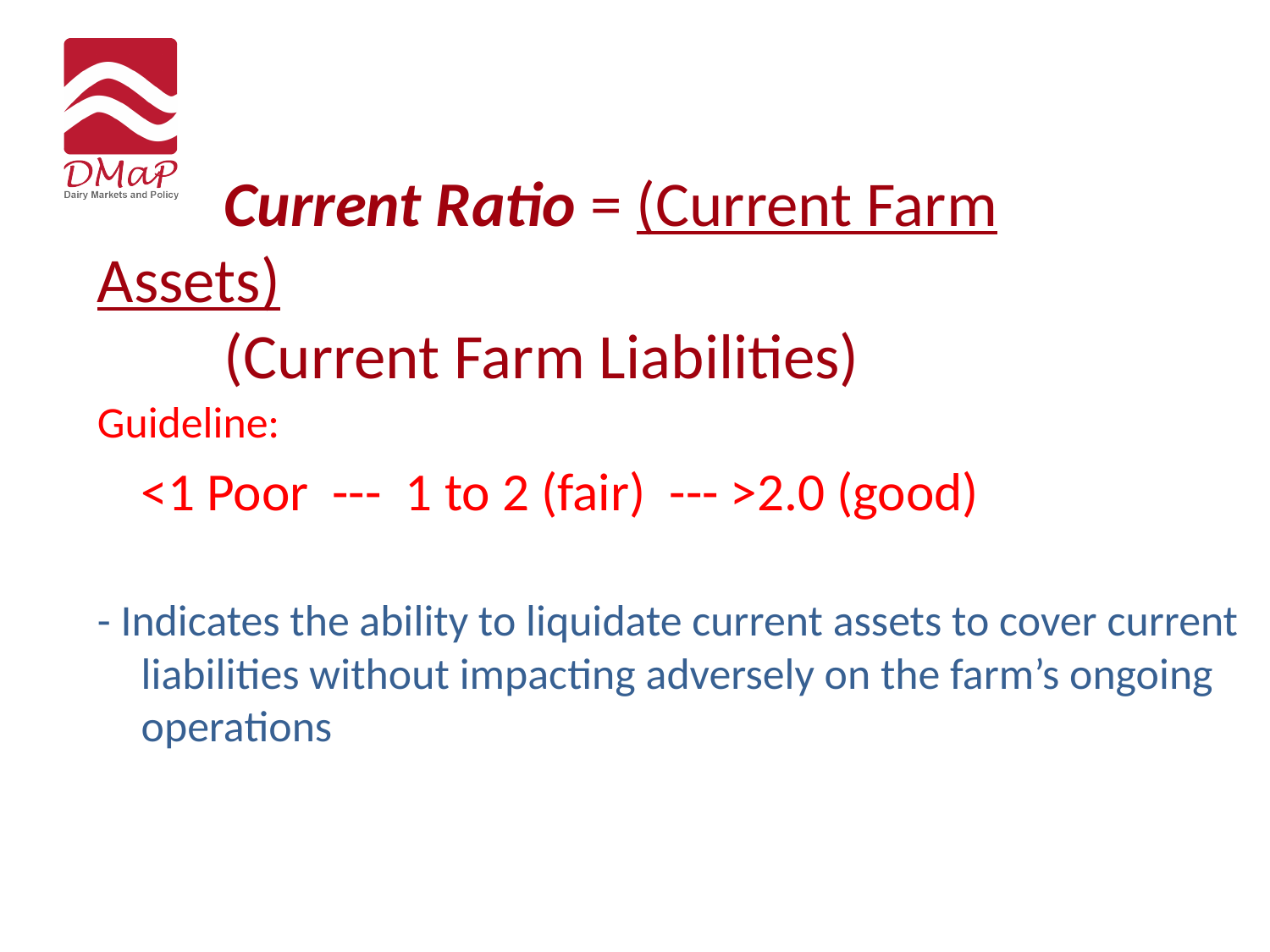

# Current Ratio = (Current Farm Assets) 								(Current Farm Liabilities)
Guideline:
			<1 Poor  ---  1 to 2 (fair)  --- >2.0 (good)

- Indicates the ability to liquidate current assets to cover current liabilities without impacting adversely on the farm’s ongoing operations